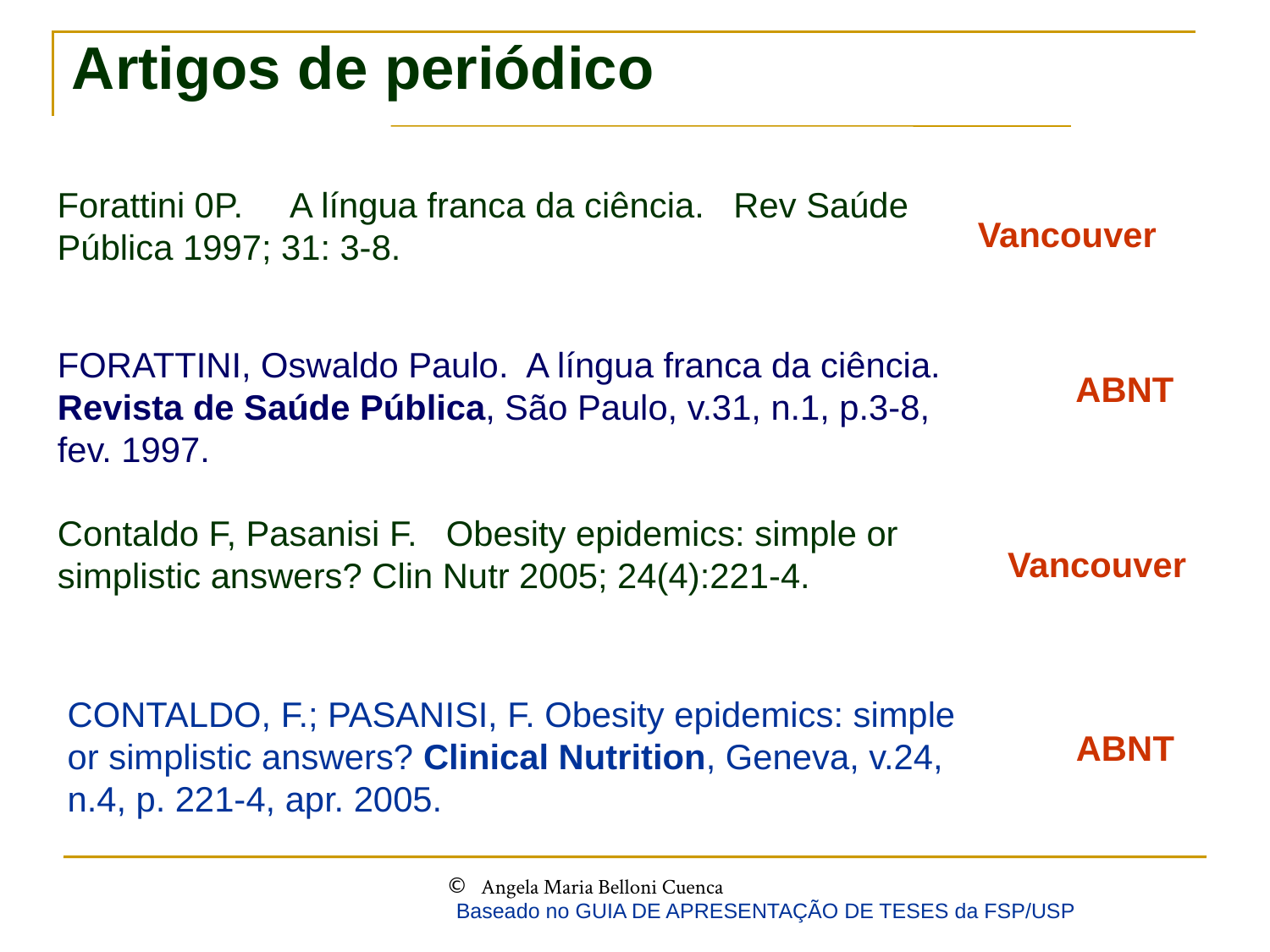

# Artigos de periódico

Forattini 0P.     A língua franca da ciência.   Rev Saúde Pública 1997; 31: 3-8.
Vancouver
FORATTINI, Oswaldo Paulo.  A língua franca da ciência.  Revista de Saúde Pública, São Paulo, v.31, n.1, p.3-8, fev. 1997.
ABNT
Contaldo F, Pasanisi F.   Obesity epidemics: simple or simplistic answers? Clin Nutr 2005; 24(4):221-4.
Vancouver
CONTALDO, F.; PASANISI, F. Obesity epidemics: simple or simplistic answers? Clinical Nutrition, Geneva, v.24, n.4, p. 221-4, apr. 2005.
ABNT
Baseado no GUIA DE APRESENTAÇÃO DE TESES da FSP/USP
 Angela Maria Belloni Cuenca